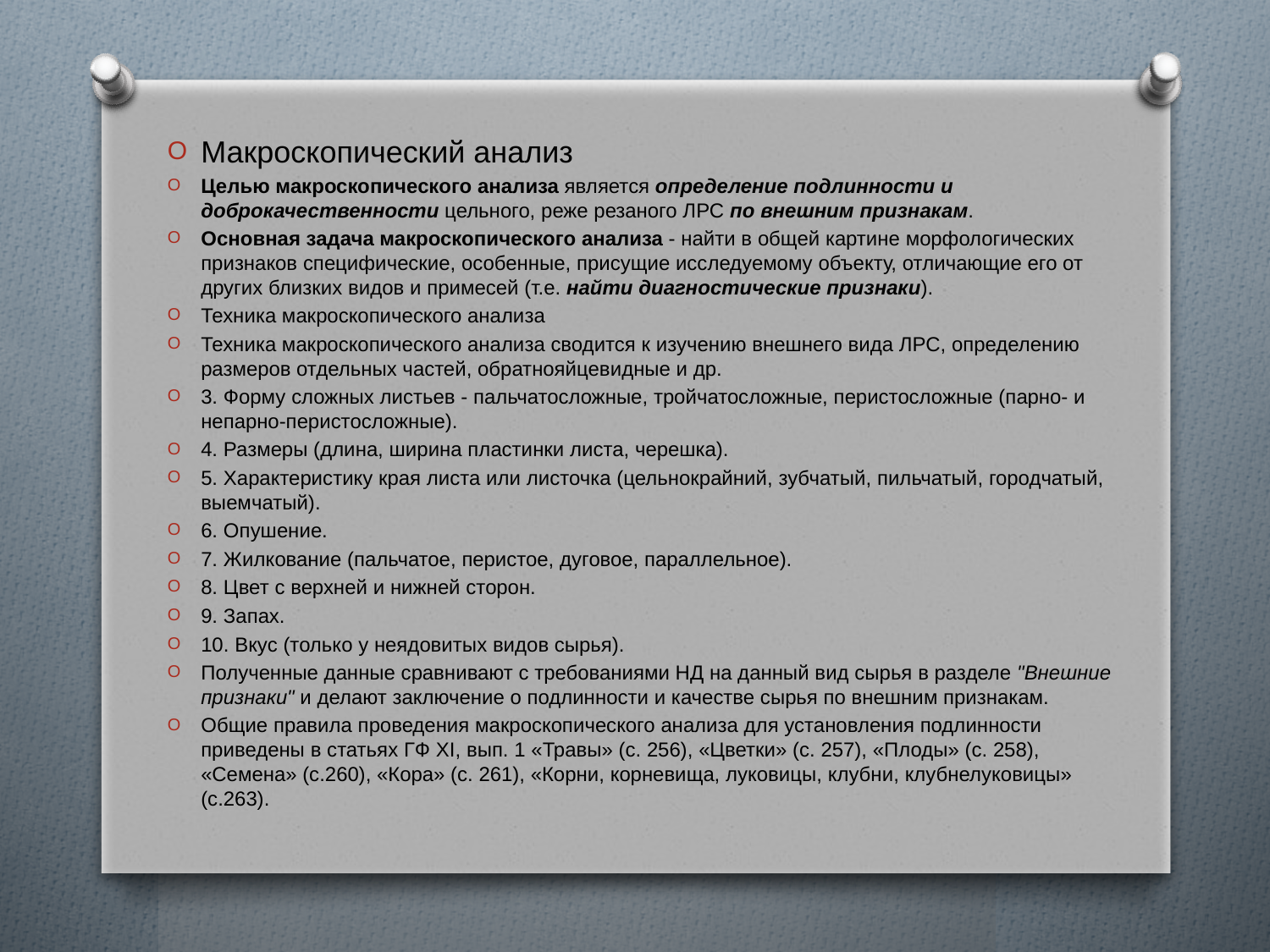

Макроскопический анализ
Целью макроскопического анализа является определение подлинности и доброкачественности цельного, реже резаного ЛРС по внешним признакам.
Основная задача макроскопического анализа - найти в общей картине морфологических признаков специфические, особенные, присущие исследуемому объекту, отличающие его от других близких видов и примесей (т.е. найти диагностические признаки).
Техника макроскопического анализа
Техника макроскопического анализа сводится к изучению внешнего вида ЛРС, определению размеров отдельных частей, обратнояйцевидные и др.
3. Форму сложных листьев - пальчатосложные, тройчатосложные, перистосложные (парно- и непарно-перистосложные).
4. Размеры (длина, ширина пластинки листа, черешка).
5. Характеристику края листа или листочка (цельнокрайний, зубчатый, пильчатый, городчатый, выемчатый).
6. Опушение.
7. Жилкование (пальчатое, перистое, дуговое, параллельное).
8. Цвет с верхней и нижней сторон.
9. Запах.
10. Вкус (только у неядовитых видов сырья).
Полученные данные сравнивают с требованиями НД на данный вид сырья в разделе "Внешние признаки" и делают заключение о подлинности и качестве сырья по внешним признакам.
Общие правила проведения макроскопического анализа для установления подлинности приведены в статьях ГФ XI, вып. 1 «Травы» (с. 256), «Цветки» (с. 257), «Плоды» (с. 258), «Семена» (с.260), «Кора» (с. 261), «Корни, корневища, луковицы, клубни, клубнелуковицы» (с.263).